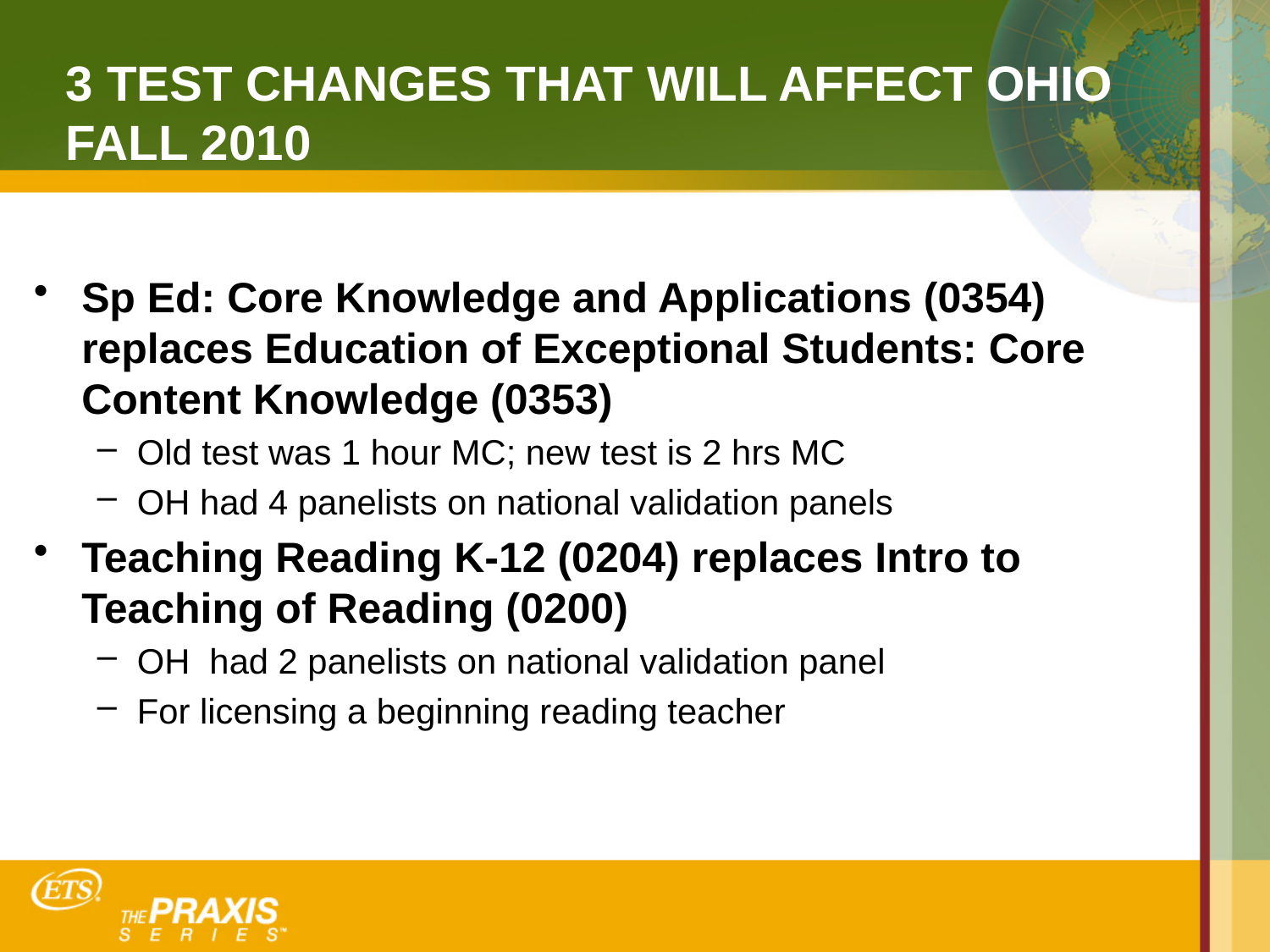

# 3 TEST CHANGES THAT WILL AFFECT OHIO FALL 2010
Sp Ed: Core Knowledge and Applications (0354) replaces Education of Exceptional Students: Core Content Knowledge (0353)
Old test was 1 hour MC; new test is 2 hrs MC
OH had 4 panelists on national validation panels
Teaching Reading K-12 (0204) replaces Intro to Teaching of Reading (0200)
OH  had 2 panelists on national validation panel
For licensing a beginning reading teacher